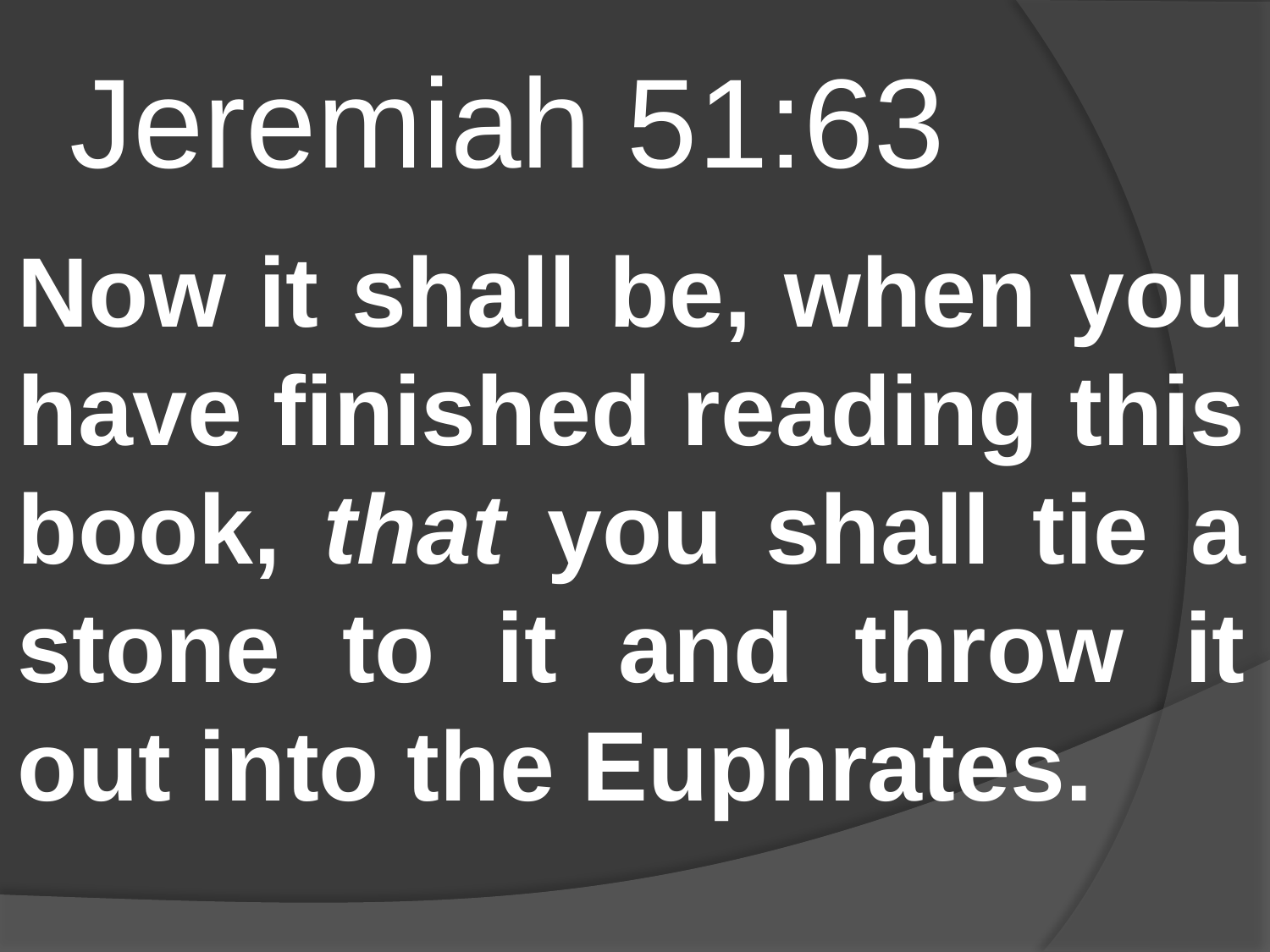

# Jeremiah 51:63
Now it shall be, when you have finished reading this book, that you shall tie a stone to it and throw it out into the Euphrates.